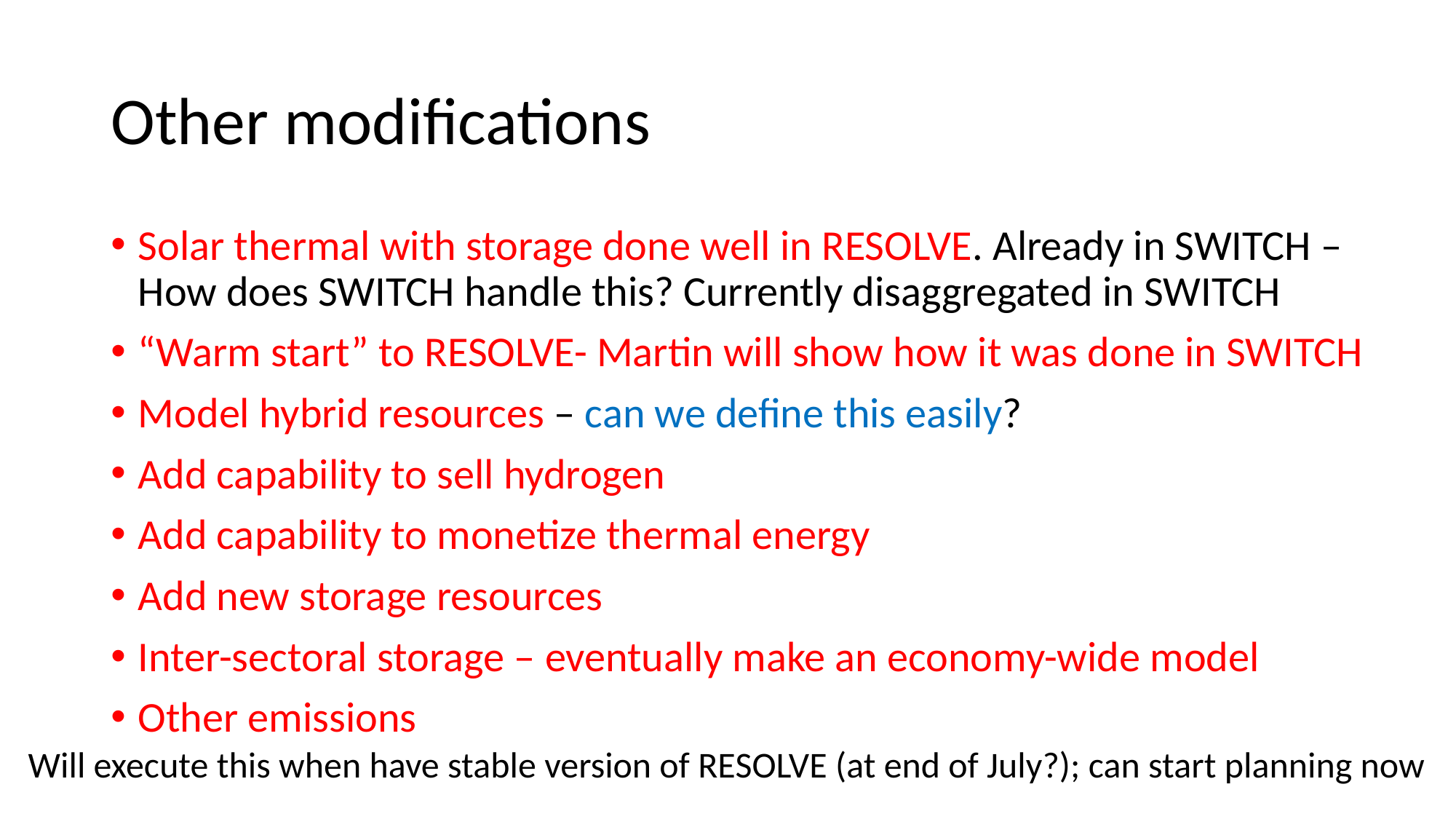

# Other modifications
Solar thermal with storage done well in RESOLVE. Already in SWITCH – How does SWITCH handle this? Currently disaggregated in SWITCH
“Warm start” to RESOLVE- Martin will show how it was done in SWITCH
Model hybrid resources – can we define this easily?
Add capability to sell hydrogen
Add capability to monetize thermal energy
Add new storage resources
Inter-sectoral storage – eventually make an economy-wide model
Other emissions
Will execute this when have stable version of RESOLVE (at end of July?); can start planning now